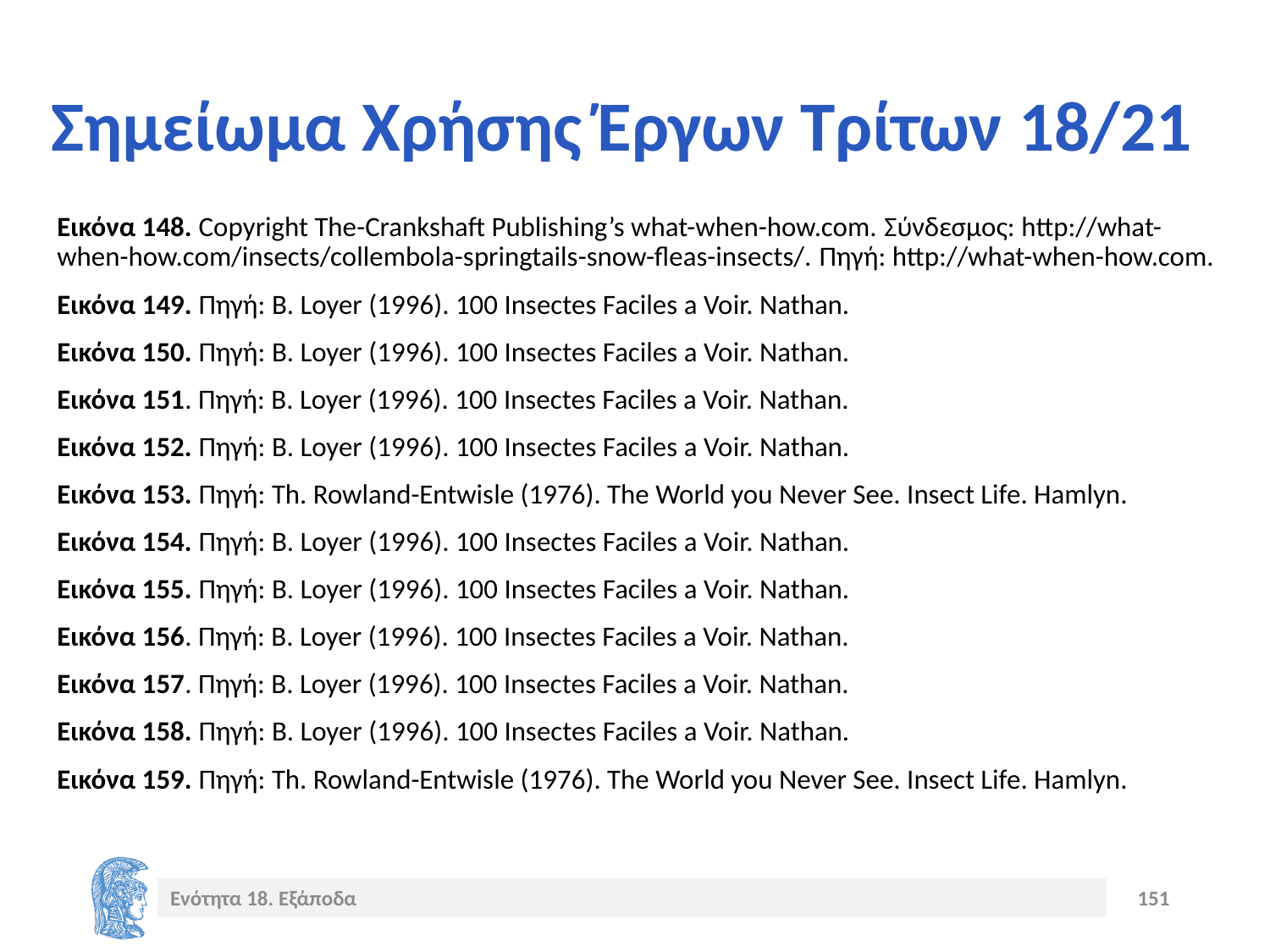

# Σημείωμα Χρήσης Έργων Τρίτων 18/21
Εικόνα 148. Copyright The-Crankshaft Publishing’s what-when-how.com. Σύνδεσμος: http://what-when-how.com/insects/collembola-springtails-snow-fleas-insects/. Πηγή: http://what-when-how.com.
Εικόνα 149. Πηγή: B. Loyer (1996). 100 Insectes Faciles a Voir. Nathan.
Εικόνα 150. Πηγή: B. Loyer (1996). 100 Insectes Faciles a Voir. Nathan.
Εικόνα 151. Πηγή: B. Loyer (1996). 100 Insectes Faciles a Voir. Nathan.
Εικόνα 152. Πηγή: B. Loyer (1996). 100 Insectes Faciles a Voir. Nathan.
Εικόνα 153. Πηγή: Th. Rowland-Entwisle (1976). The World you Never See. Insect Life. Hamlyn.
Εικόνα 154. Πηγή: B. Loyer (1996). 100 Insectes Faciles a Voir. Nathan.
Εικόνα 155. Πηγή: B. Loyer (1996). 100 Insectes Faciles a Voir. Nathan.
Εικόνα 156. Πηγή: B. Loyer (1996). 100 Insectes Faciles a Voir. Nathan.
Εικόνα 157. Πηγή: B. Loyer (1996). 100 Insectes Faciles a Voir. Nathan.
Εικόνα 158. Πηγή: B. Loyer (1996). 100 Insectes Faciles a Voir. Nathan.
Εικόνα 159. Πηγή: Th. Rowland-Entwisle (1976). The World you Never See. Insect Life. Hamlyn.
Ενότητα 18. Εξάποδα
151